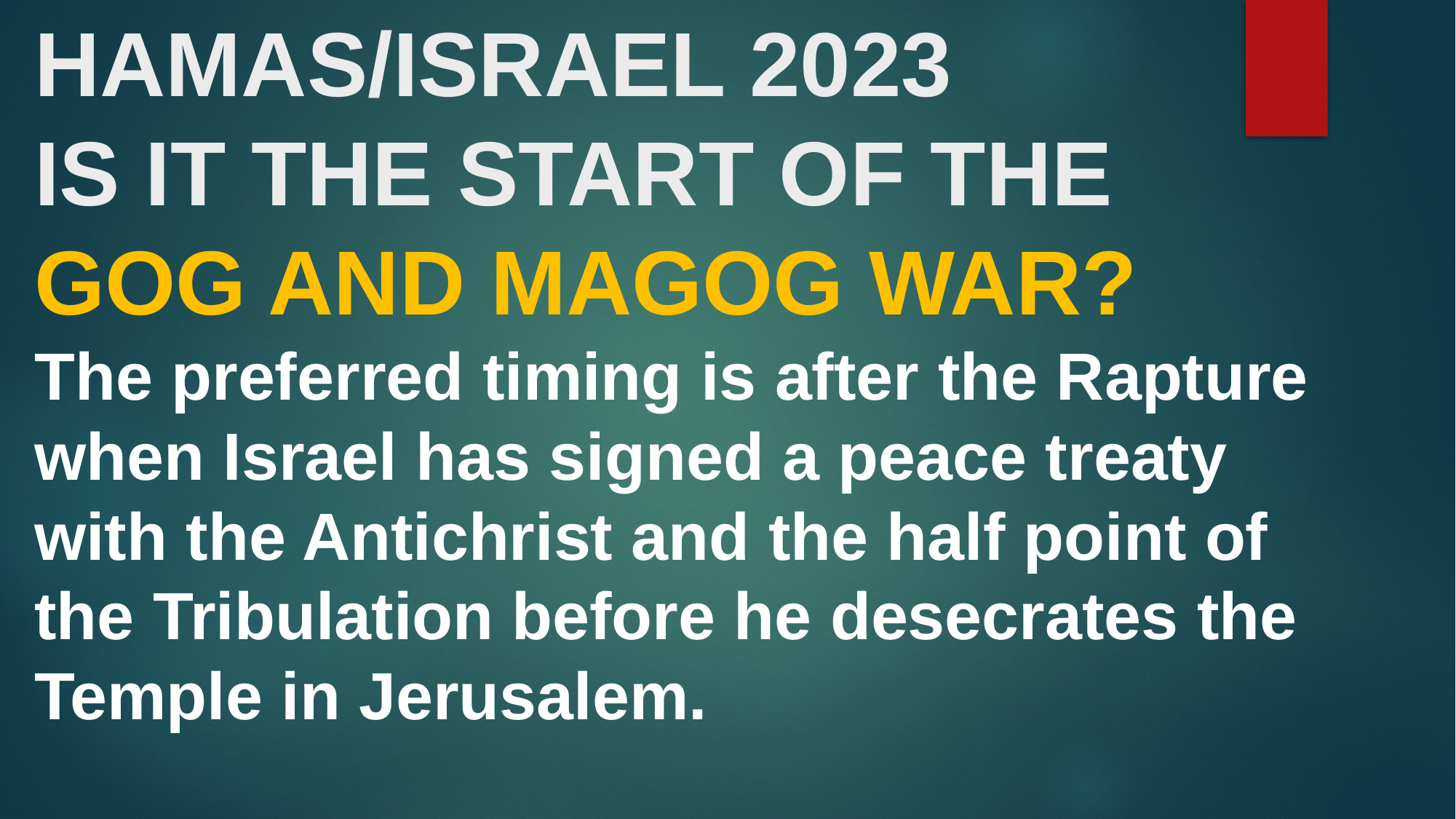

# HAMAS/ISRAEL 2023 IS IT THE START OF THE  GOG AND MAGOG WAR? The preferred timing is after the Rapture when Israel has signed a peace treaty with the Antichrist and the half point of the Tribulation before he desecrates the Temple in Jerusalem.